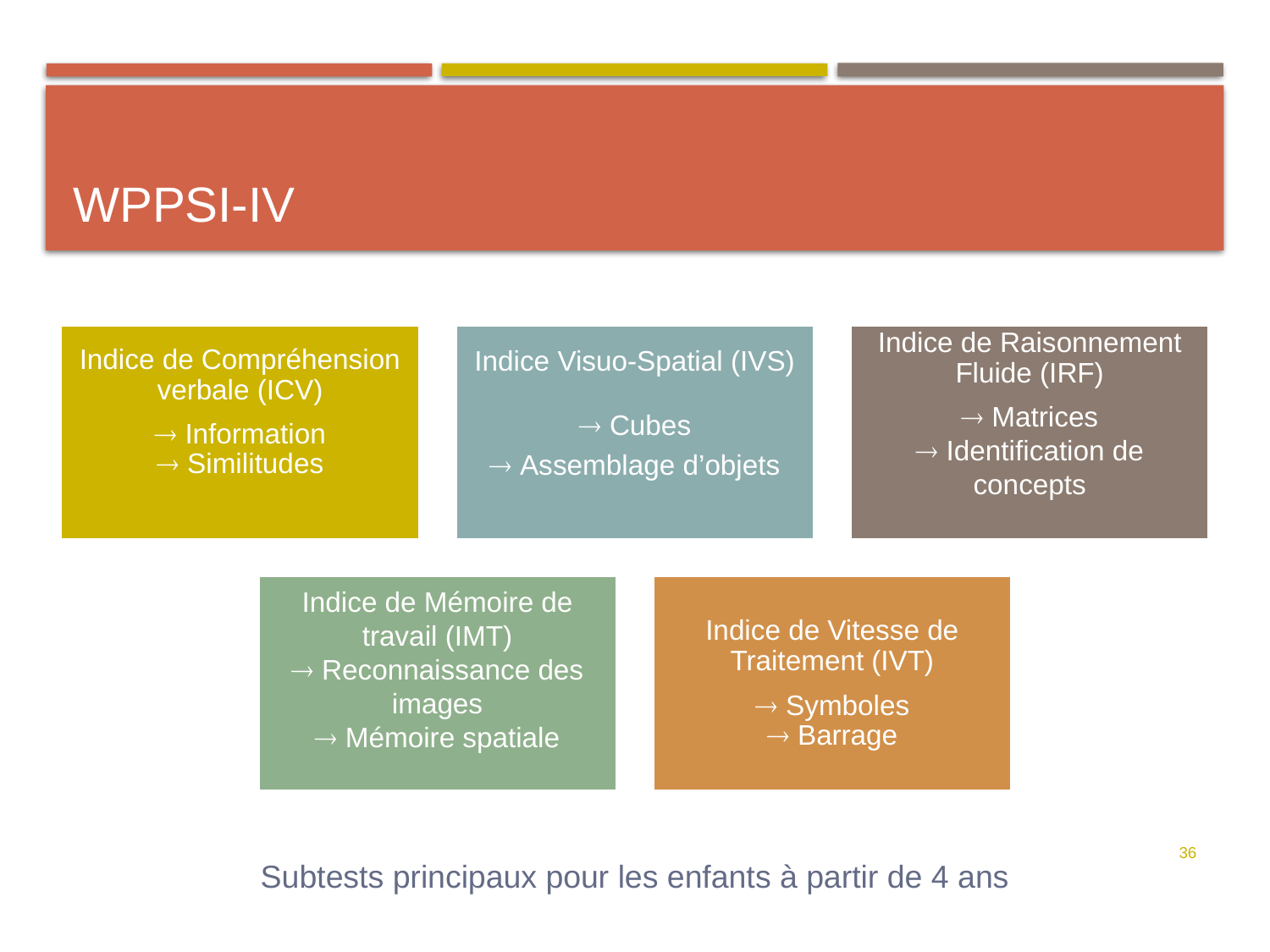

# WPPSI-IV
Indice de Compréhension verbale (ICV)
→ Information
→ Similitudes

Indice Visuo-Spatial (IVS)

→ Cubes
→ Assemblage d’objets

Indice de Raisonnement Fluide (IRF)
→ Matrices
→ Identification de concepts

Indice de Mémoire de travail (IMT)
→ Reconnaissance des images
→ Mémoire spatiale

Indice de Vitesse de Traitement (IVT)
→ Symboles
→ Barrage
36
Subtests principaux pour les enfants à partir de 4 ans